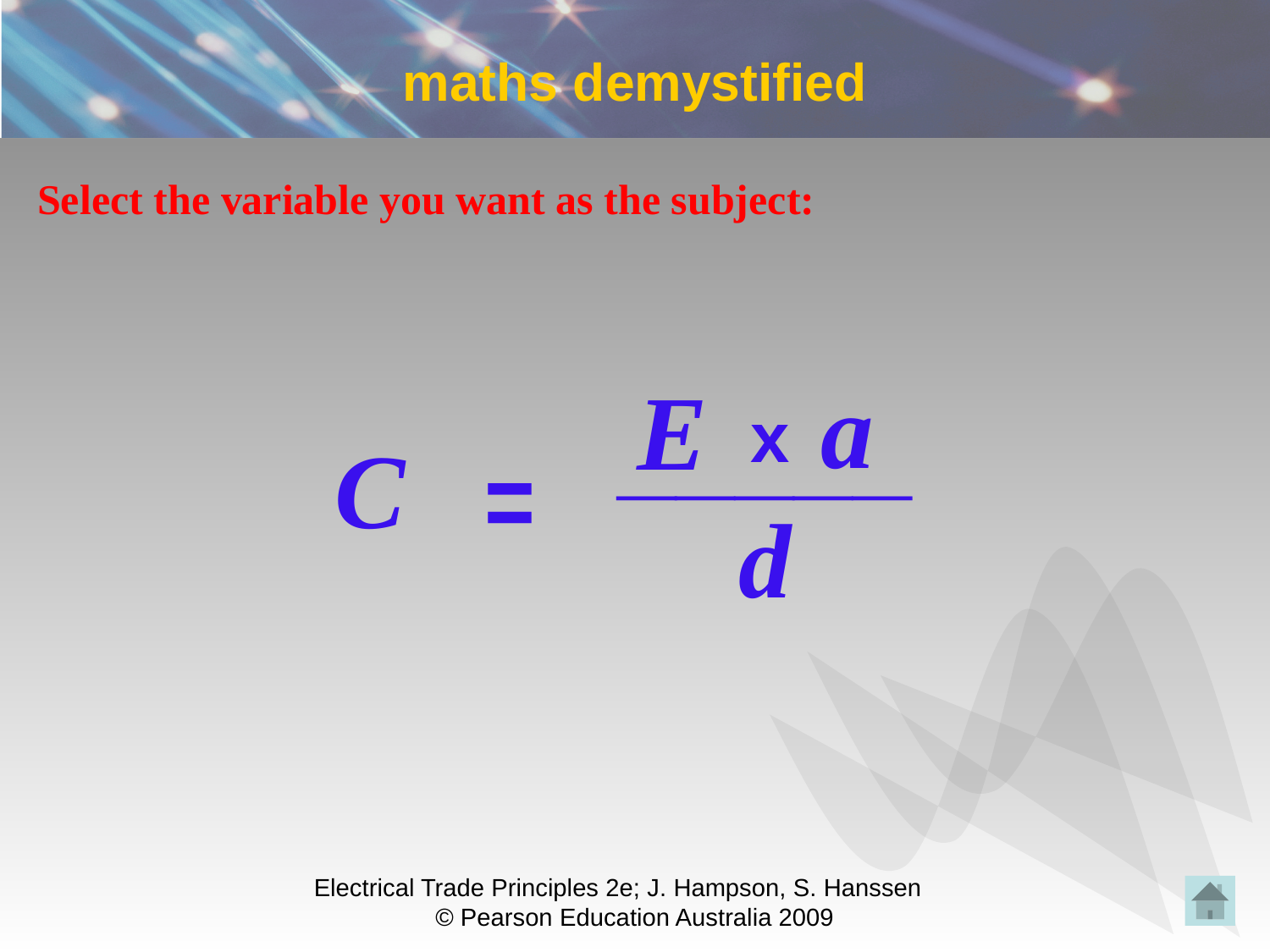

# maths demystified
Select the variable you want as the subject:
a
Ε
_____

x
C
=
d